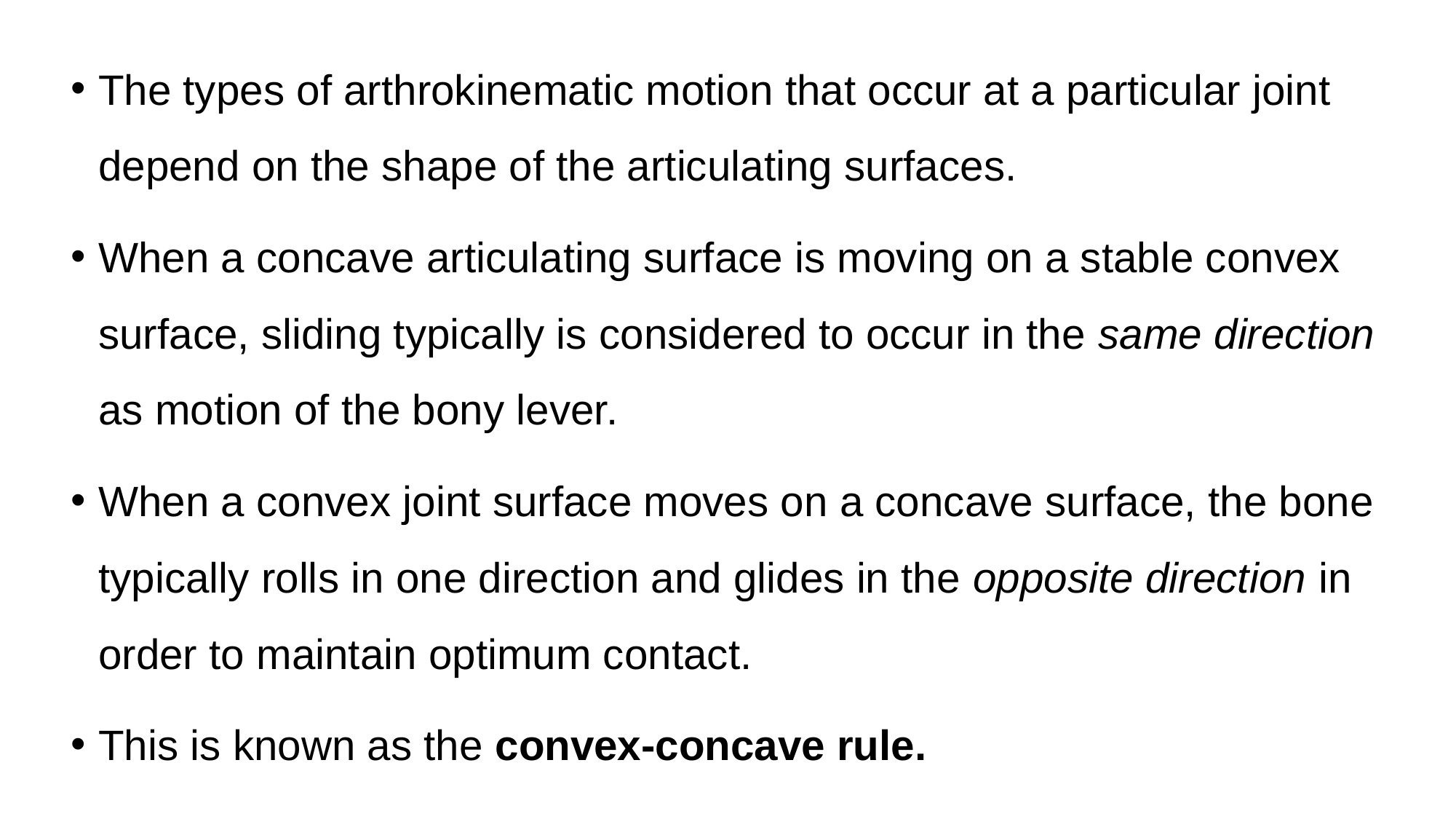

The types of arthrokinematic motion that occur at a particular joint depend on the shape of the articulating surfaces.
When a concave articulating surface is moving on a stable convex surface, sliding typically is considered to occur in the same direction as motion of the bony lever.
When a convex joint surface moves on a concave surface, the bone typically rolls in one direction and glides in the opposite direction in order to maintain optimum contact.
This is known as the convex-concave rule.